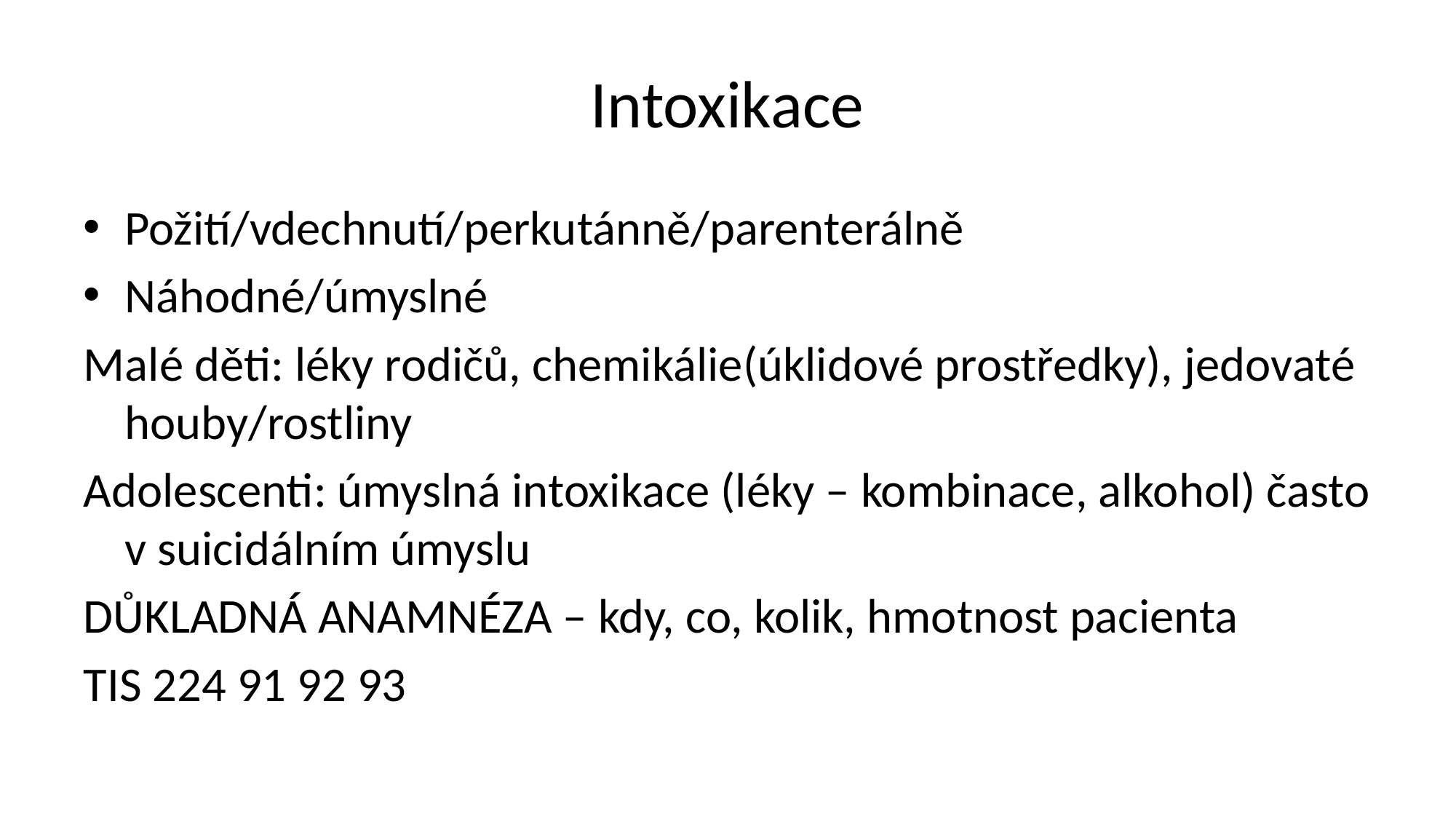

# Intoxikace
Požití/vdechnutí/perkutánně/parenterálně
Náhodné/úmyslné
Malé děti: léky rodičů, chemikálie(úklidové prostředky), jedovaté houby/rostliny
Adolescenti: úmyslná intoxikace (léky – kombinace, alkohol) často v suicidálním úmyslu
DŮKLADNÁ ANAMNÉZA – kdy, co, kolik, hmotnost pacienta
TIS 224 91 92 93